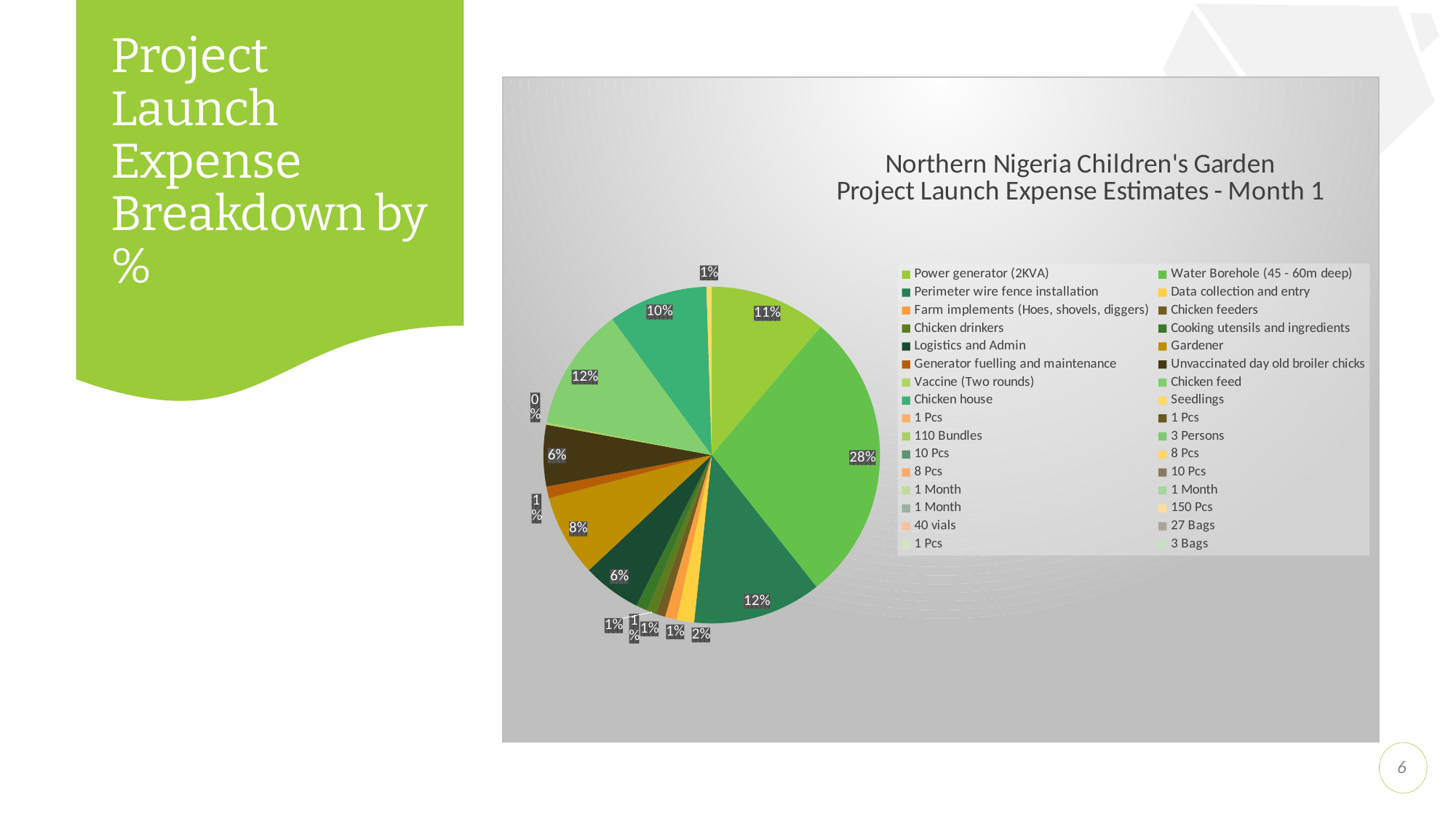

# Project Launch Expense Breakdown by %

[unsupported chart]

6